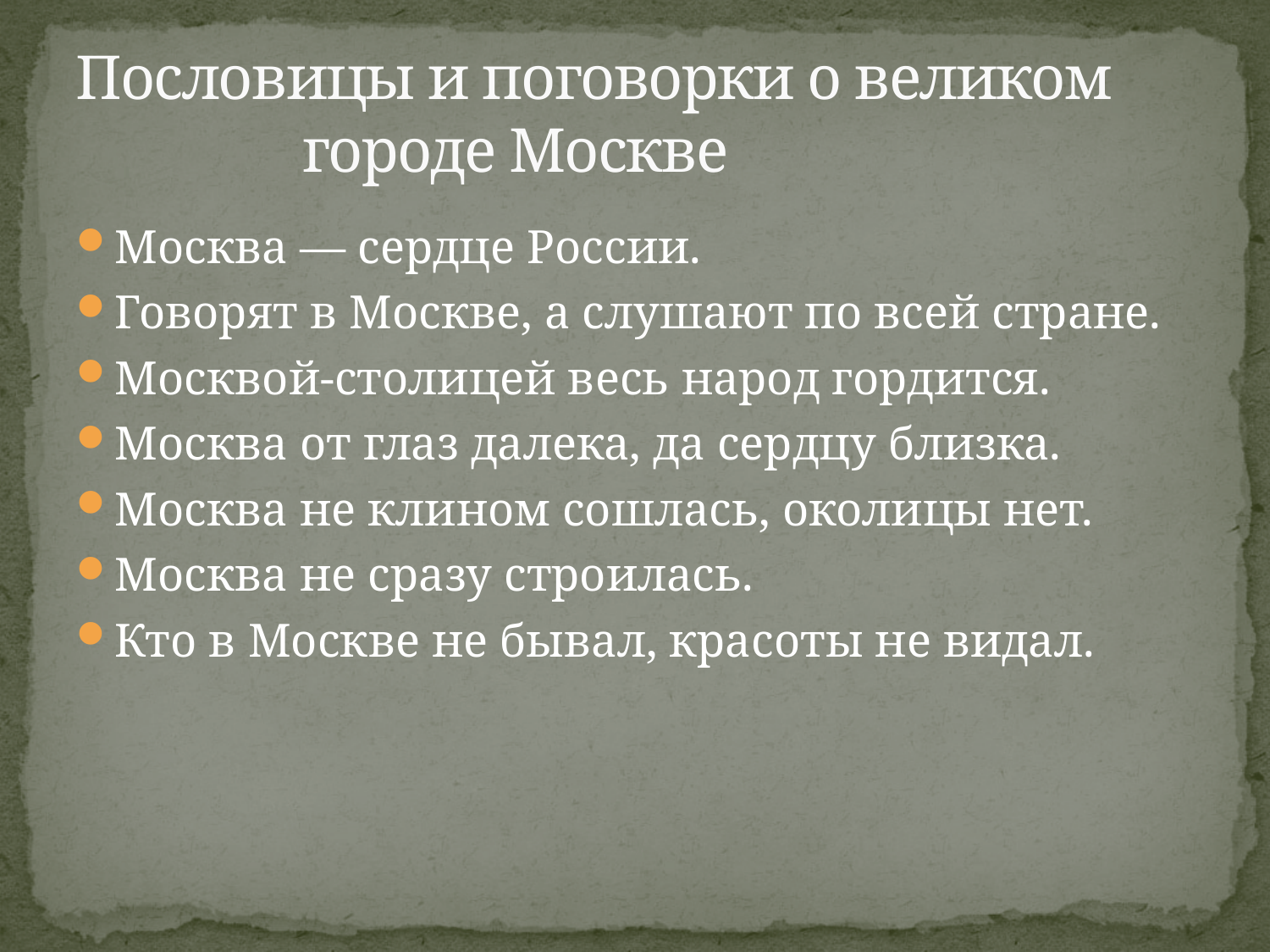

# Пословицы и поговорки о великом городе Москве
Москва — сердце России.
Говорят в Москве, а слушают по всей стране.
Москвой-столицей весь народ гордится.
Москва от глаз далека, да сердцу близка.
Москва не клином сошлась, околицы нет.
Москва не сразу строилась.
Кто в Москве не бывал, красоты не видал.